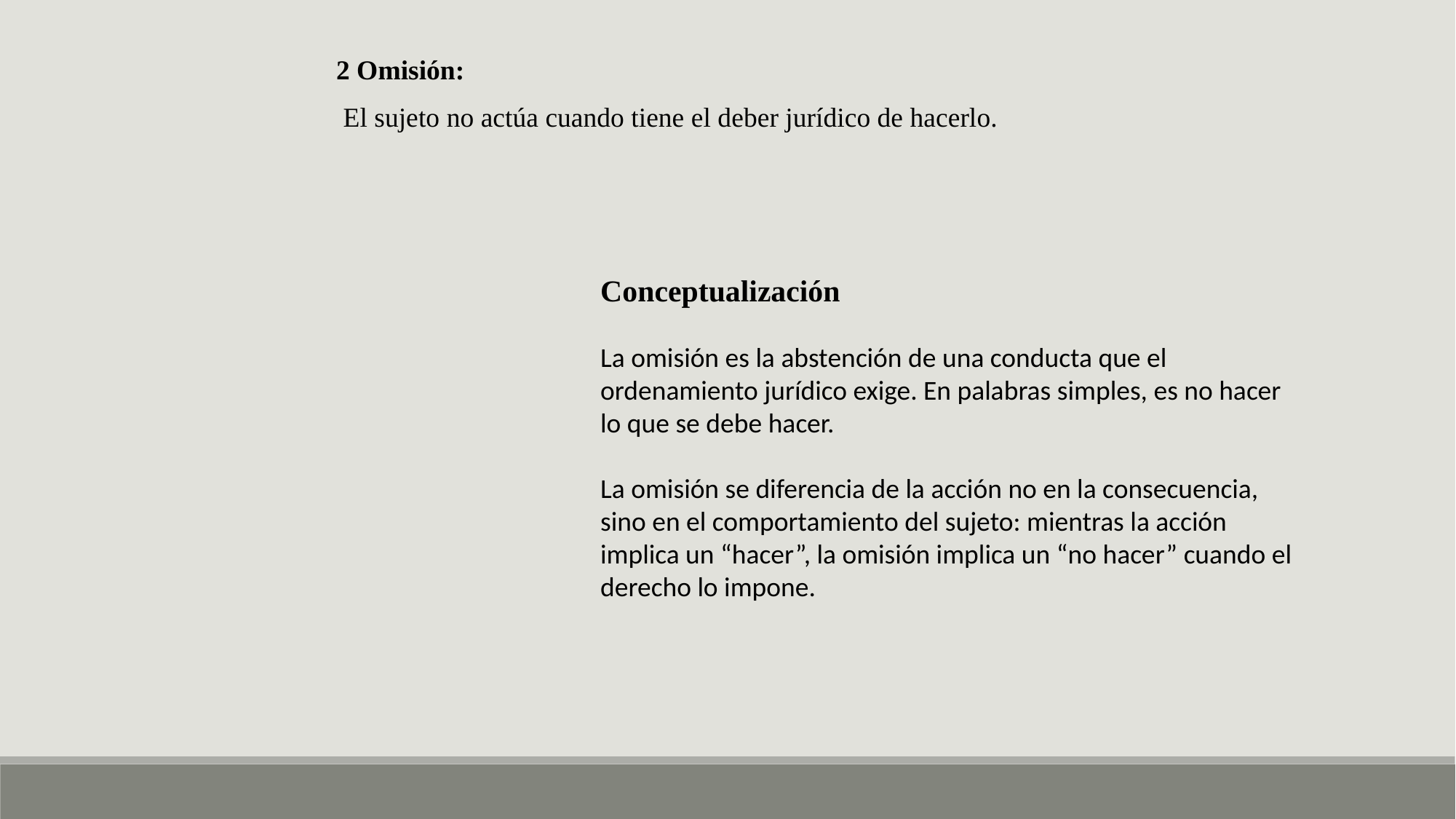

2 Omisión:
 El sujeto no actúa cuando tiene el deber jurídico de hacerlo.

Conceptualización

La omisión es la abstención de una conducta que el ordenamiento jurídico exige. En palabras simples, es no hacer lo que se debe hacer.

La omisión se diferencia de la acción no en la consecuencia, sino en el comportamiento del sujeto: mientras la acción implica un “hacer”, la omisión implica un “no hacer” cuando el derecho lo impone.